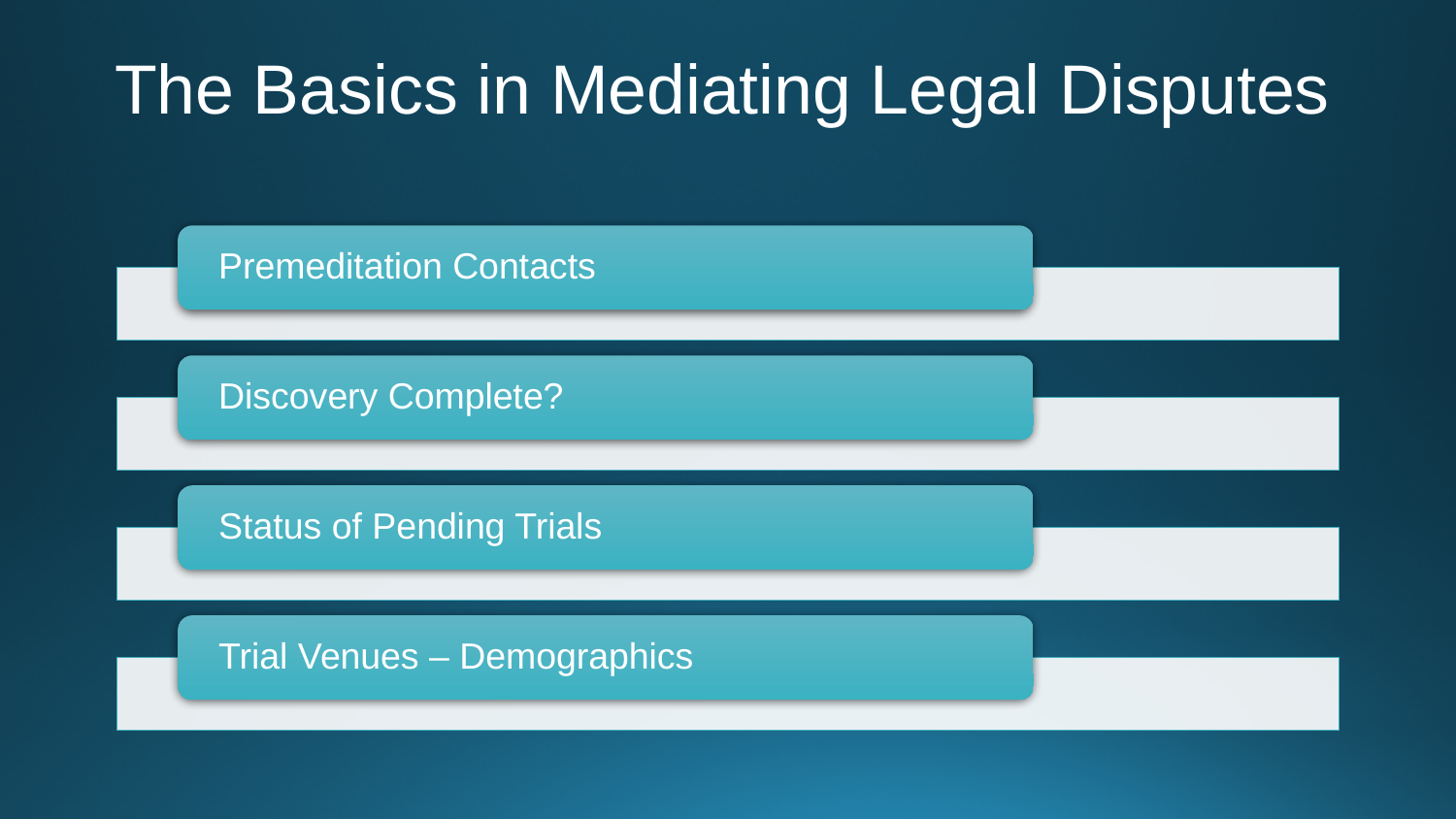

# The Basics in Mediating Legal Disputes
Premeditation Contacts
Discovery Complete?
Status of Pending Trials
Trial Venues – Demographics